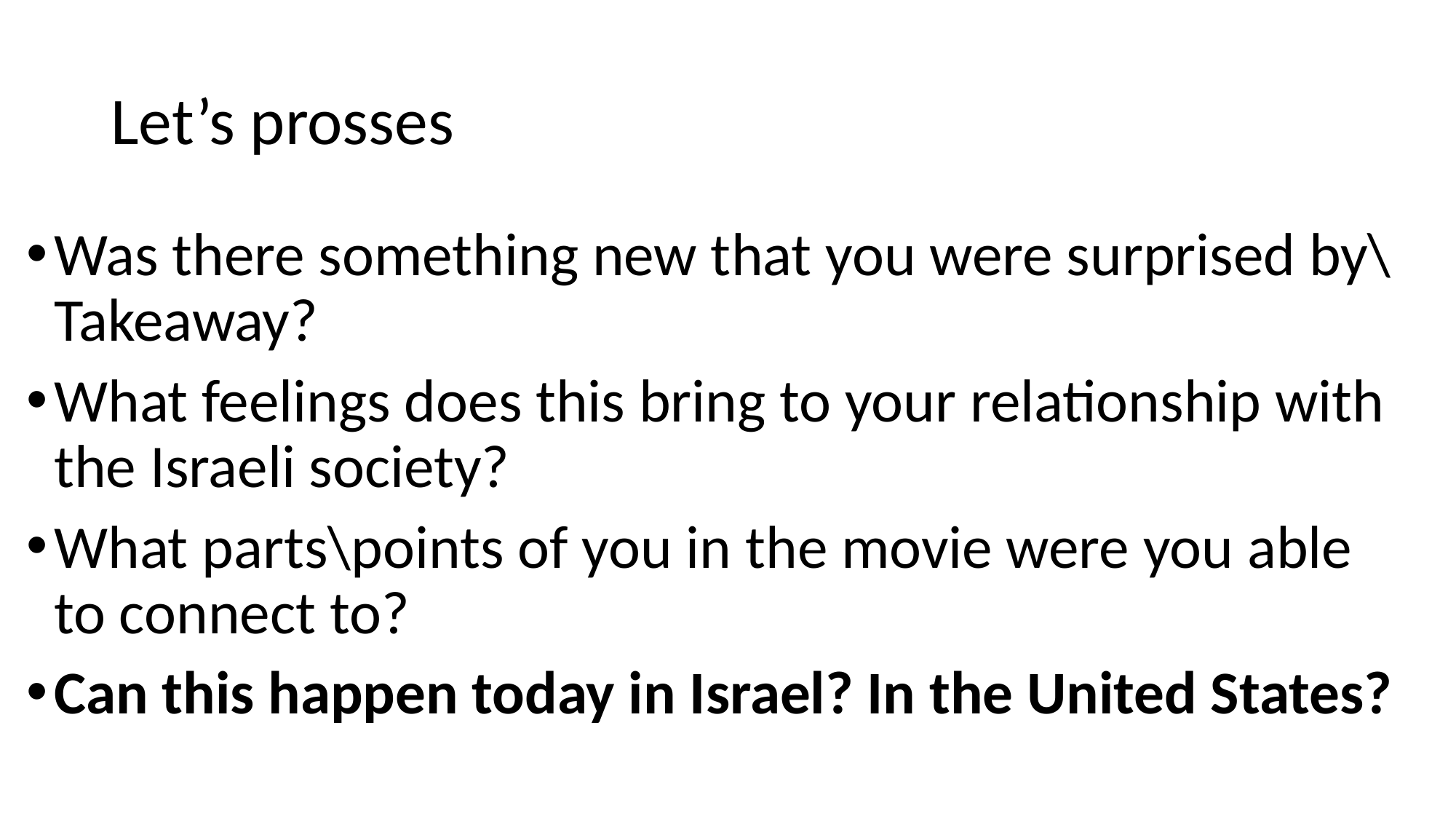

# Let’s prosses
Was there something new that you were surprised by\Takeaway?
What feelings does this bring to your relationship with the Israeli society?
What parts\points of you in the movie were you able to connect to?
Can this happen today in Israel? In the United States?